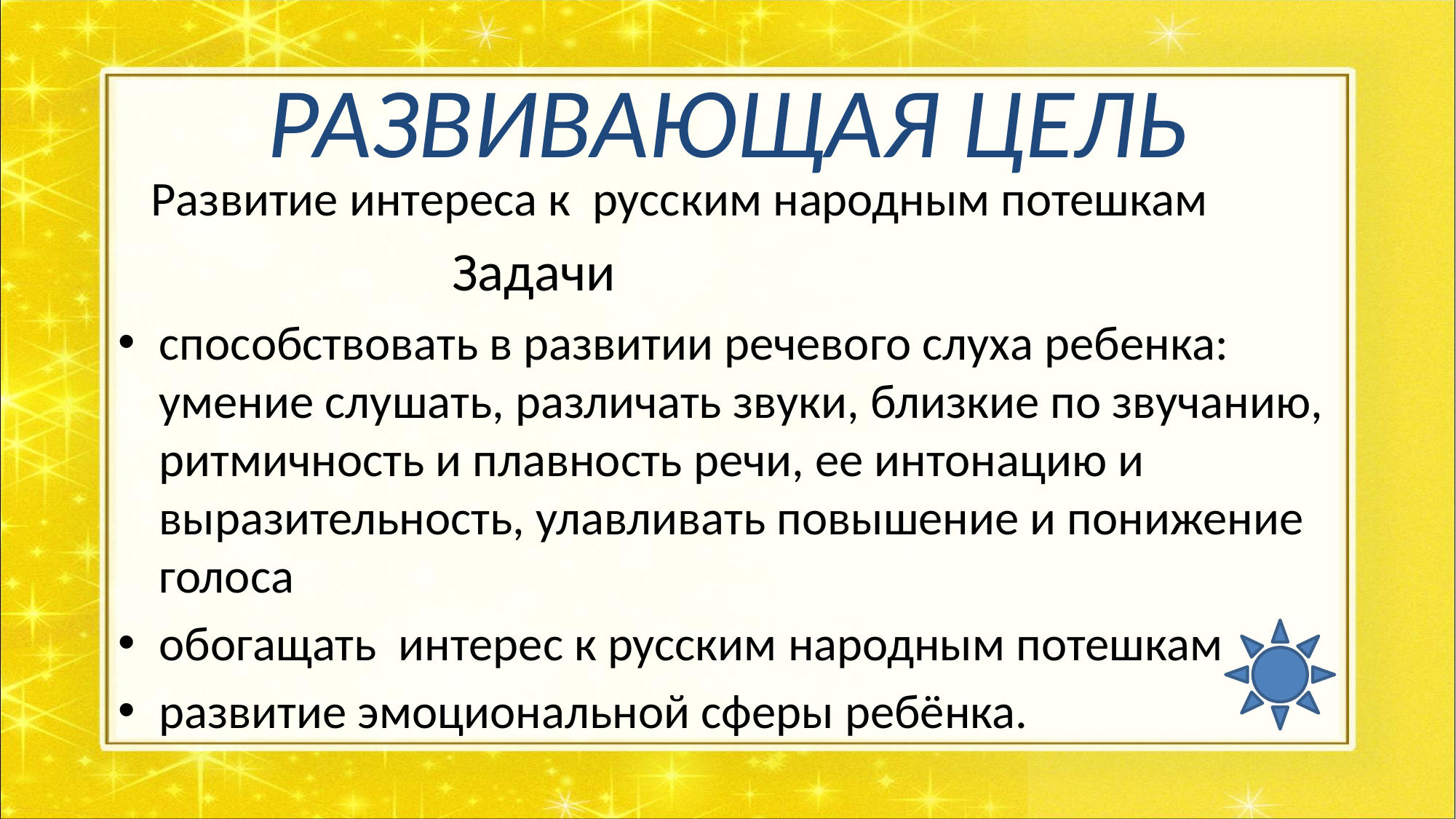

# Развивающая цель
   Развитие интереса к  русским народным потешкам
                           Задачи
способствовать в развитии речевого слуха ребенка: умение слушать, различать звуки, близкие по звучанию, ритмичность и плавность речи, ее интонацию и выразительность, улавливать повышение и понижение голоса
обогащать  интерес к русским народным потешкам
развитие эмоциональной сферы ребёнка.